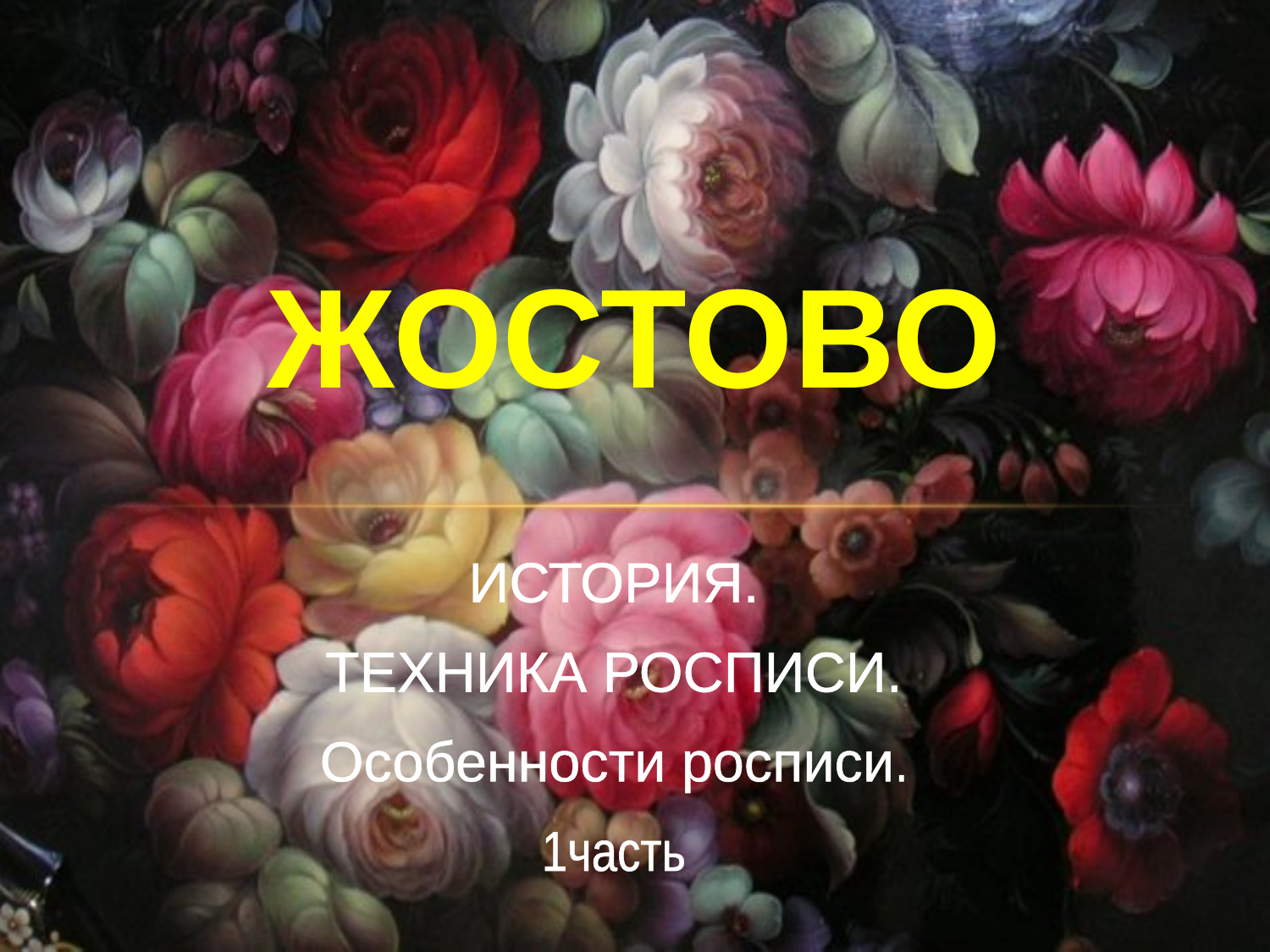

# ЖОСТОВО
ИСТОРИЯ.
ТЕХНИКА РОСПИСИ.
Особенности росписи.
1часть